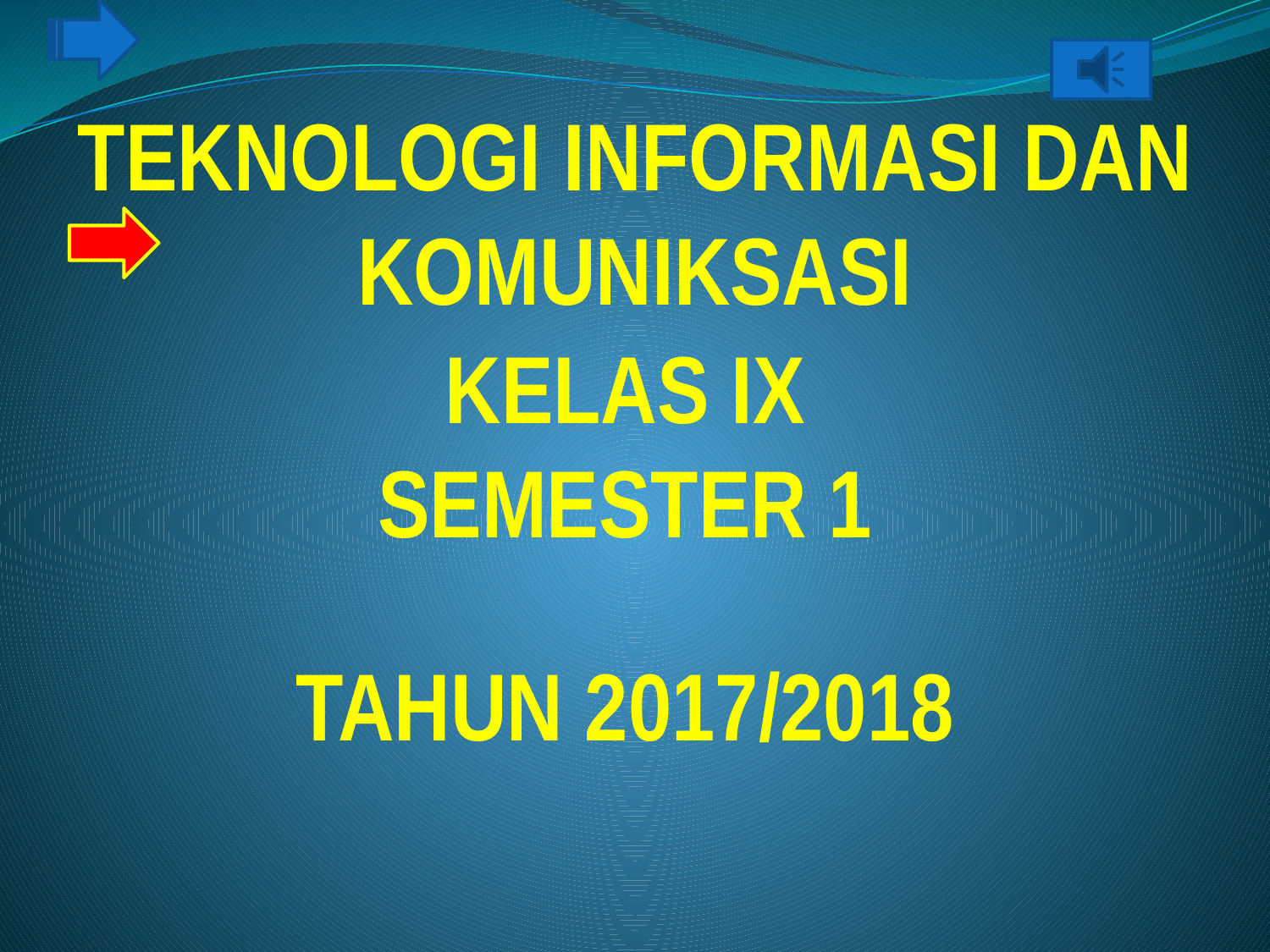

TEKNOLOGI INFORMASI DAN KOMUNIKSASI

KELAS IX
SEMESTER 1
TAHUN 2017/2018